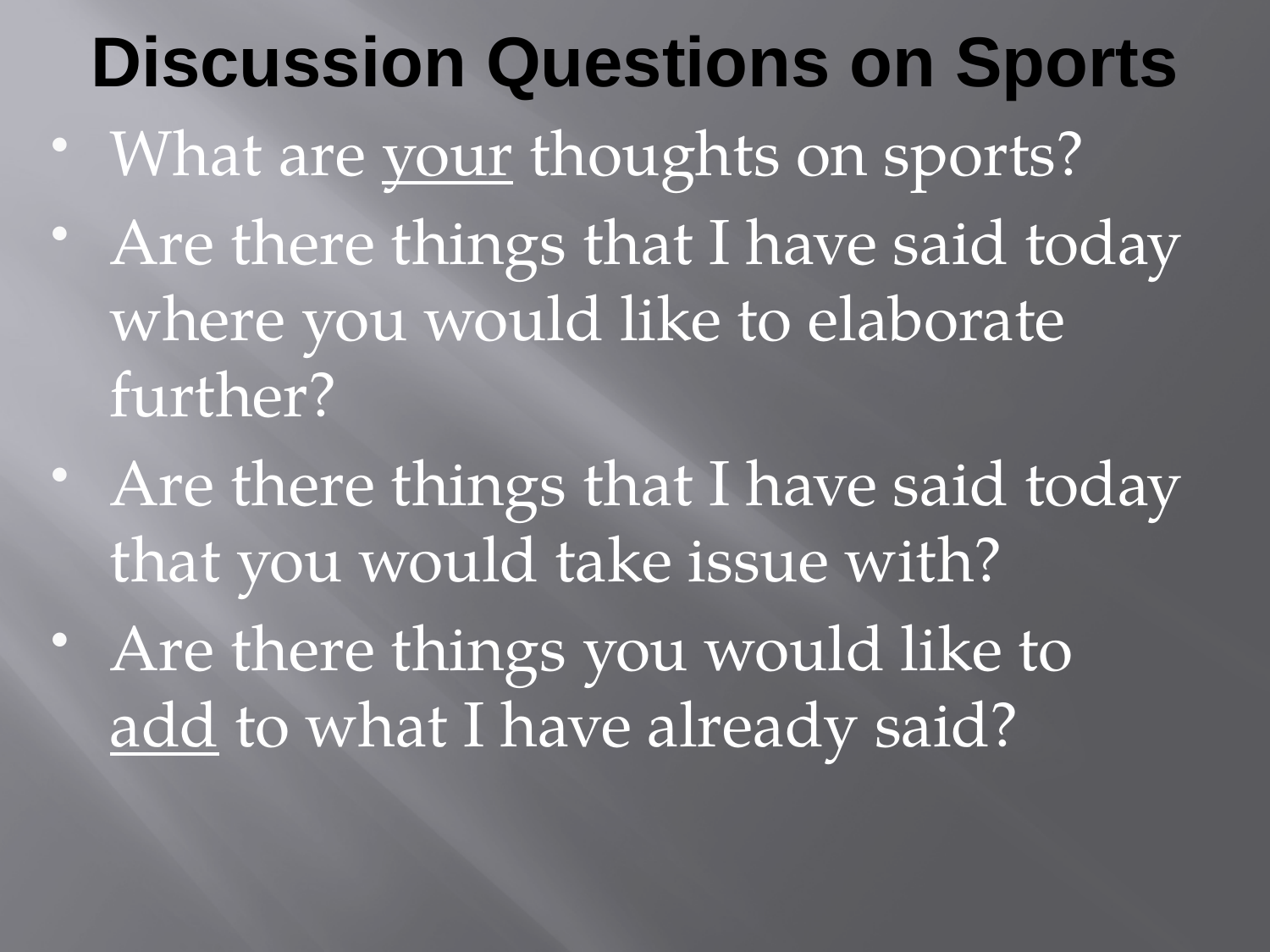

# Discussion Questions on Sports
What are your thoughts on sports?
Are there things that I have said today where you would like to elaborate further?
Are there things that I have said today that you would take issue with?
Are there things you would like to add to what I have already said?